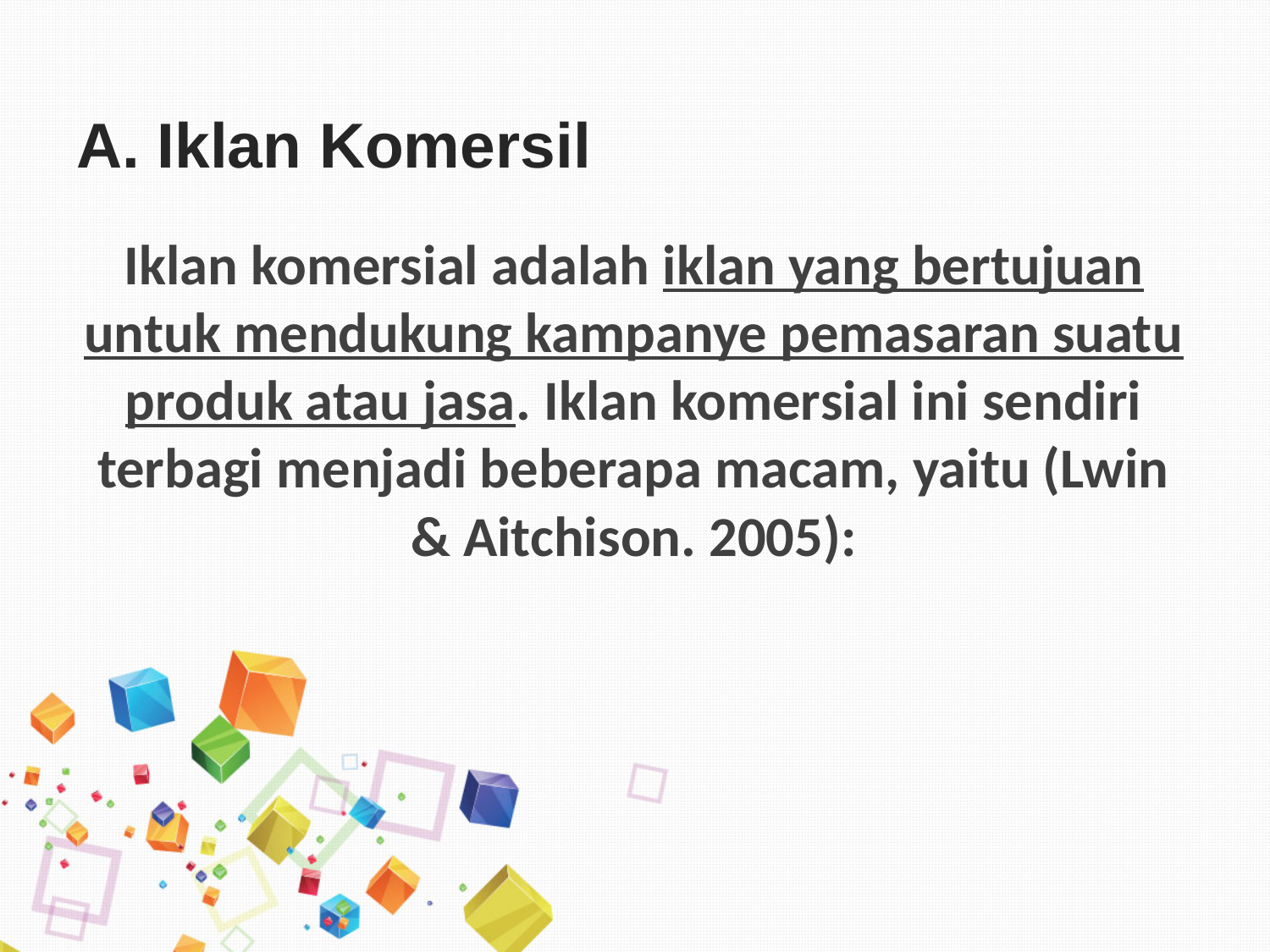

# A. Iklan Komersil
Iklan komersial adalah iklan yang bertujuan untuk mendukung kampanye pemasaran suatu produk atau jasa. Iklan komersial ini sendiri terbagi menjadi beberapa macam, yaitu (Lwin & Aitchison. 2005):